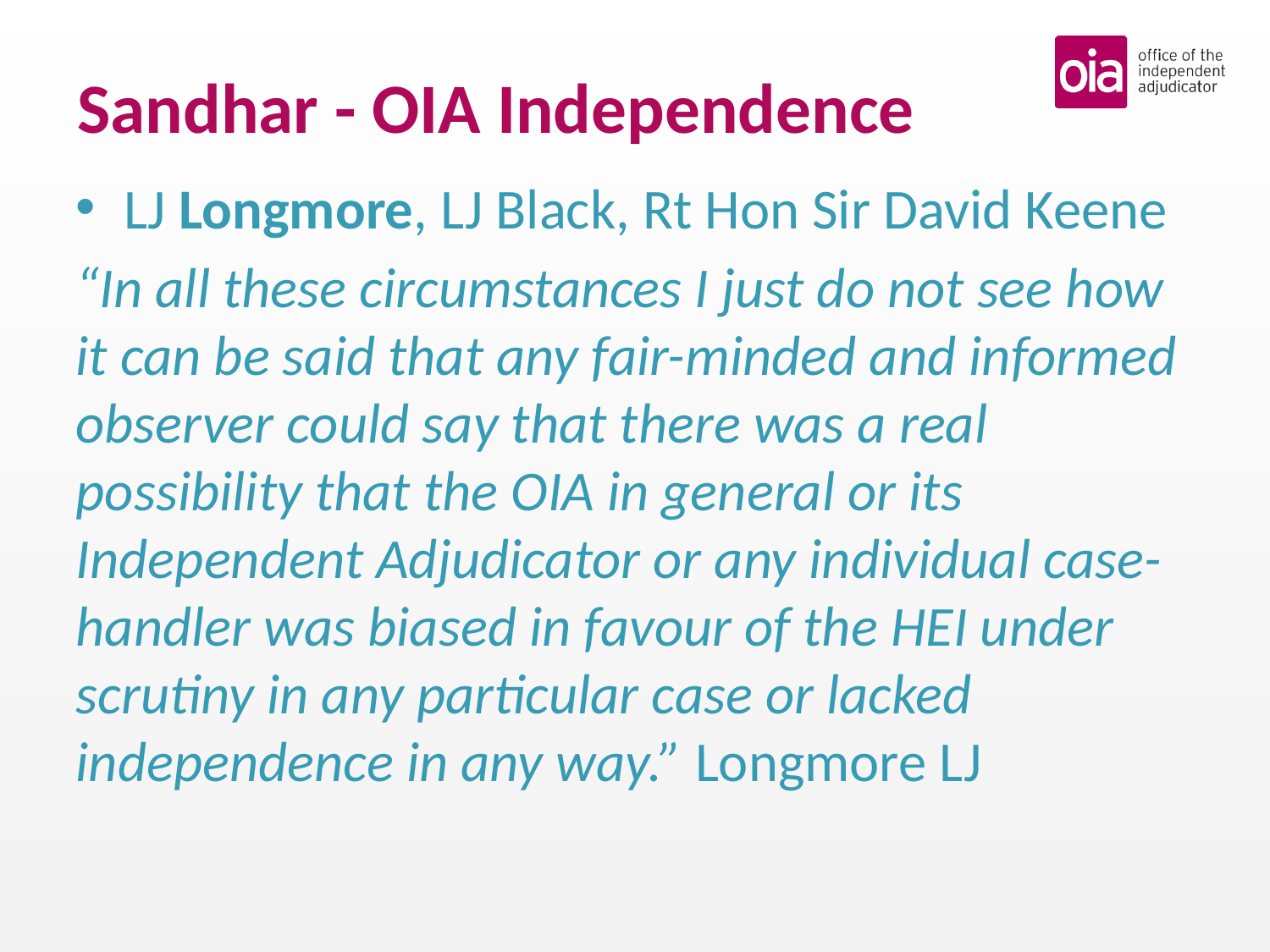

# Sandhar - OIA Independence
LJ Longmore, LJ Black, Rt Hon Sir David Keene
“In all these circumstances I just do not see how it can be said that any fair-minded and informed observer could say that there was a real possibility that the OIA in general or its Independent Adjudicator or any individual case-handler was biased in favour of the HEI under scrutiny in any particular case or lacked independence in any way.” Longmore LJ